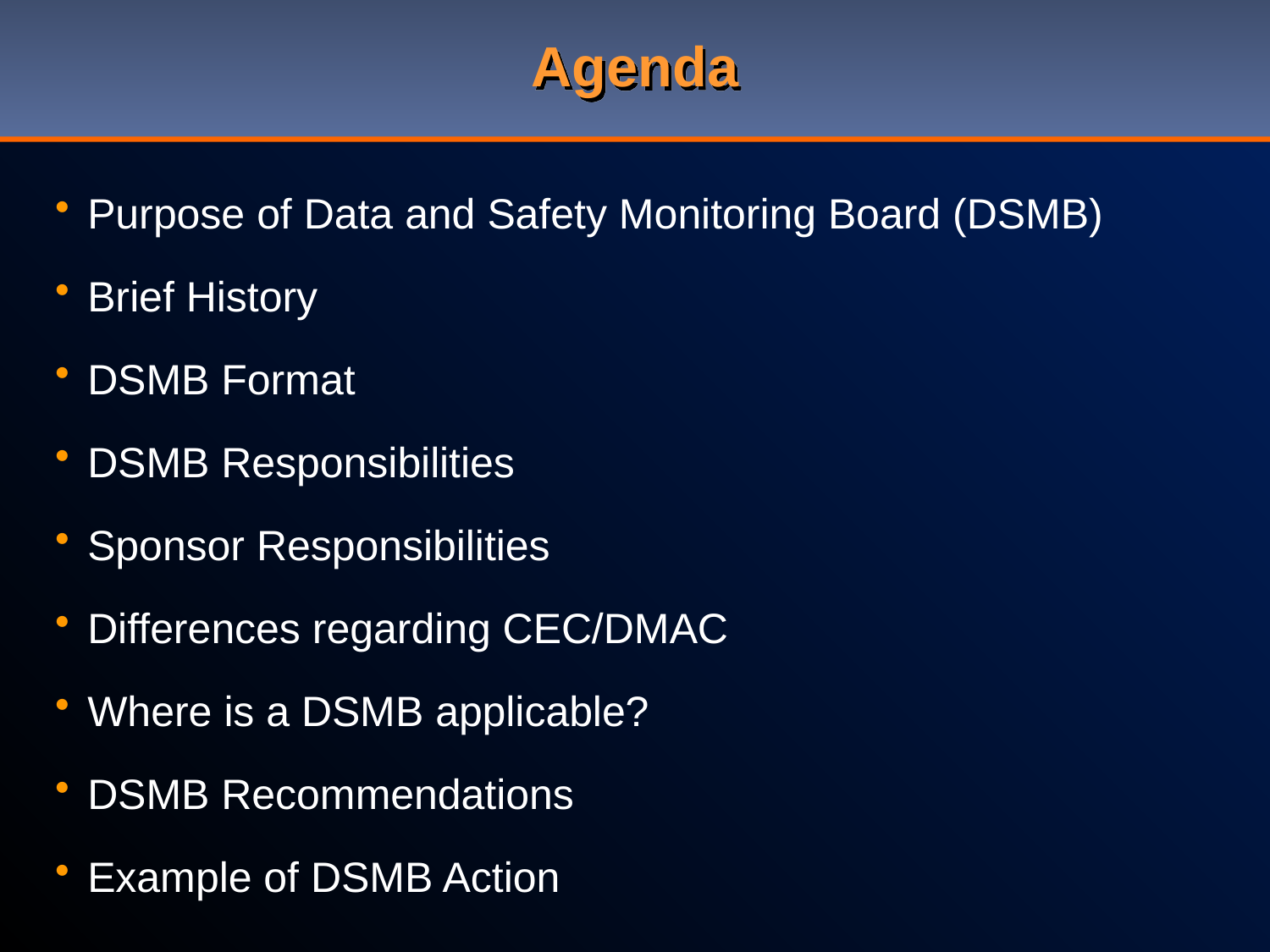

# Agenda
Purpose of Data and Safety Monitoring Board (DSMB)
Brief History
DSMB Format
DSMB Responsibilities
Sponsor Responsibilities
Differences regarding CEC/DMAC
Where is a DSMB applicable?
DSMB Recommendations
Example of DSMB Action